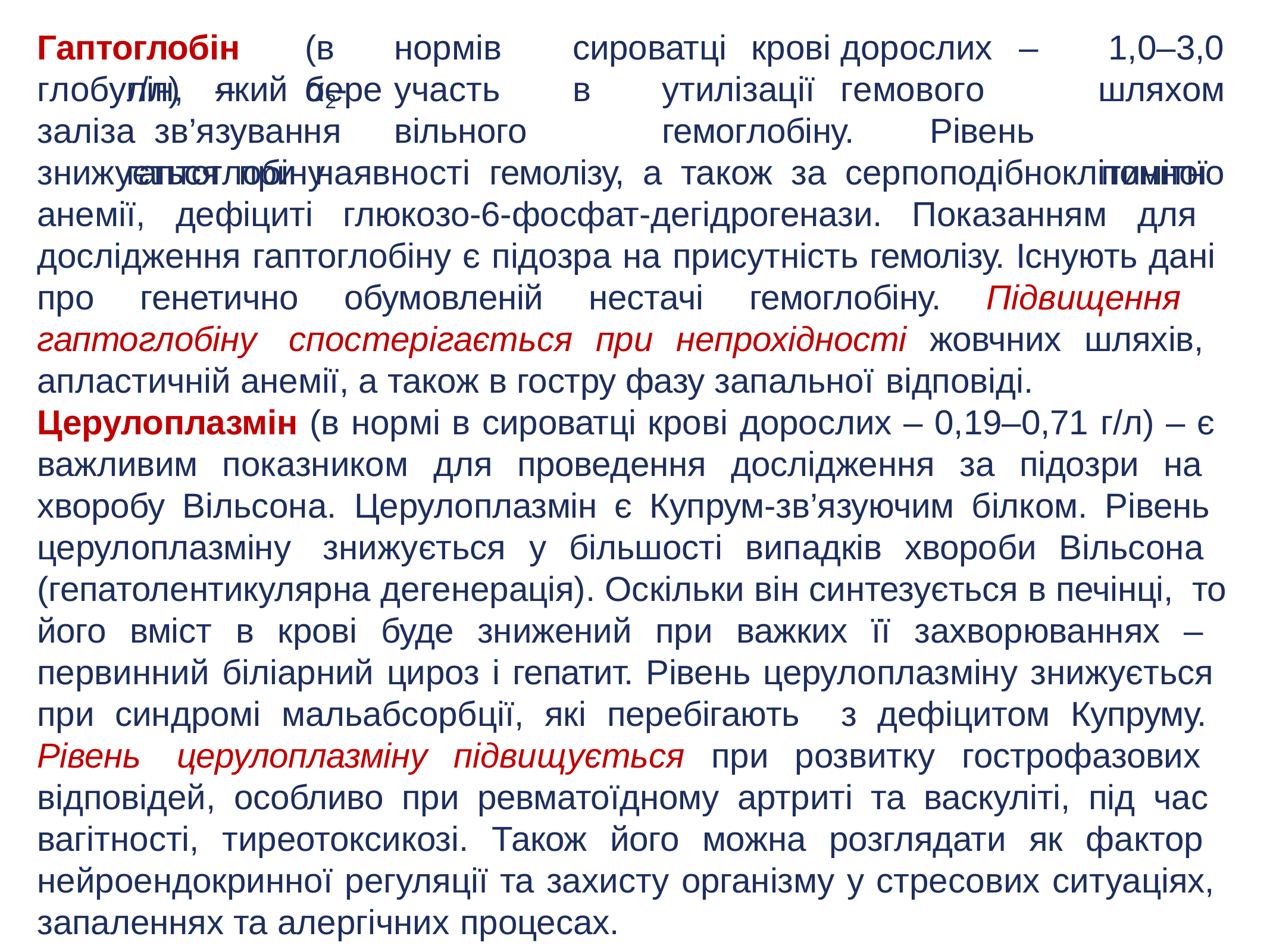

Гаптоглобін	(в	нормі	в	сироватці	крові	дорослих	–	1,0–3,0	г/л)	–	α2-
глобулін,	який	бере	участь	в	утилізації	гемового	заліза  зв’язування	вільного		гемоглобіну.	Рівень	гаптоглобіну
шляхом  помітно
знижується при наявності гемолізу, а також за серпоподібноклітинної  анемії, дефіциті глюкозо-6-фосфат-дегідрогенази. Показанням для  дослідження гаптоглобіну є підозра на присутність гемолізу. Існують дані  про генетично обумовленій нестачі гемоглобіну. Підвищення  гаптоглобіну спостерігається при непрохідності жовчних шляхів,  апластичній анемії, а також в гостру фазу запальної відповіді.
Церулоплазмін (в нормі в сироватці крові дорослих – 0,19–0,71 г/л) – є  важливим показником для проведення дослідження за підозри на  хворобу Вільсона. Церулоплазмін є Купрум-зв’язуючим білком. Рівень  церулоплазміну знижується у більшості випадків хвороби Вільсона  (гепатолентикулярна дегенерація). Оскільки він синтезується в печінці,  то його вміст в крові буде знижений при важких її захворюваннях –  первинний біліарний цироз і гепатит. Рівень церулоплазміну знижується  при синдромі мальабсорбції, які перебігають  з дефіцитом Купруму.  Рівень церулоплазміну підвищується при розвитку гострофазових  відповідей, особливо при ревматоїдному артриті та васкуліті, під час  вагітності, тиреотоксикозі. Також його можна розглядати як фактор  нейроендокринної регуляції та захисту організму у стресових ситуаціях,  запаленнях та алергічних процесах.